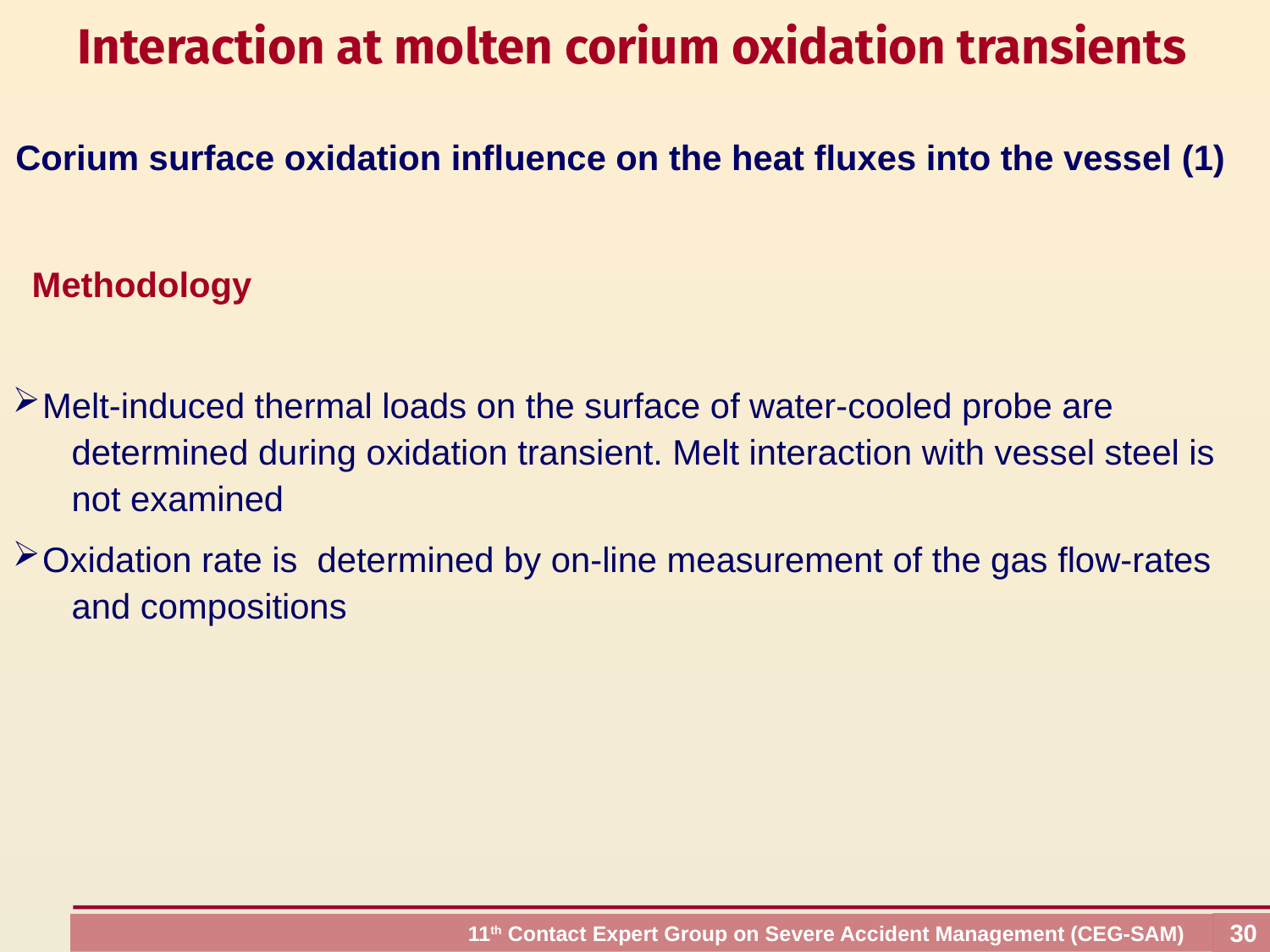

Interaction at molten corium oxidation transients
Corium surface oxidation influence on the heat fluxes into the vessel (1)

  Methodology

Melt-induced thermal loads on the surface of water-cooled probe are
   determined during oxidation transient. Melt interaction with vessel steel is
   not examined
Oxidation rate is  determined by on-line measurement of the gas flow-rates
   and compositions

30